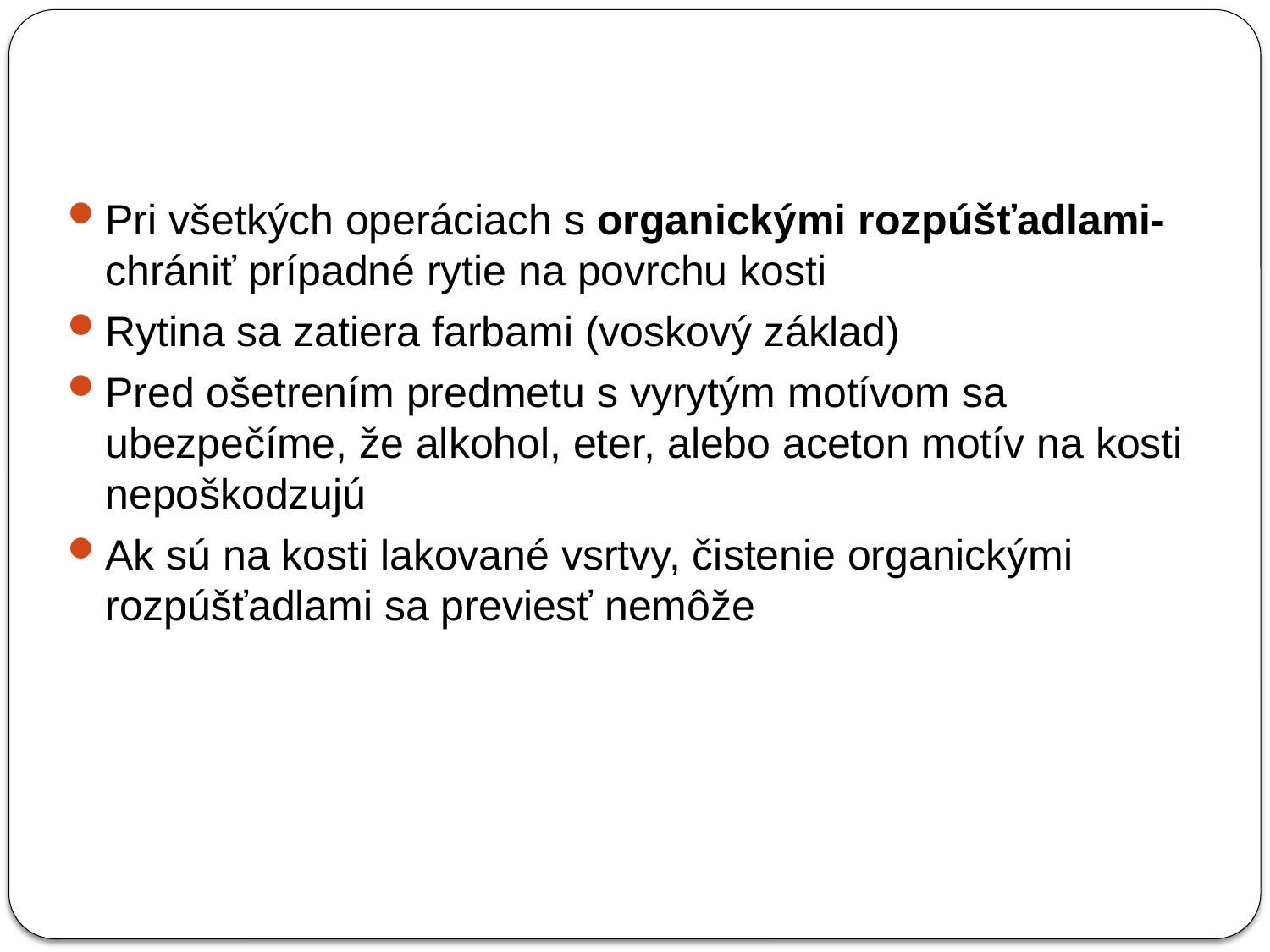

Pri všetkých operáciach s organickými rozpúšťadlami- chrániť prípadné rytie na povrchu kosti
Rytina sa zatiera farbami (voskový základ)
Pred ošetrením predmetu s vyrytým motívom sa ubezpečíme, že alkohol, eter, alebo aceton motív na kosti nepoškodzujú
Ak sú na kosti lakované vsrtvy, čistenie organickými rozpúšťadlami sa previesť nemôže